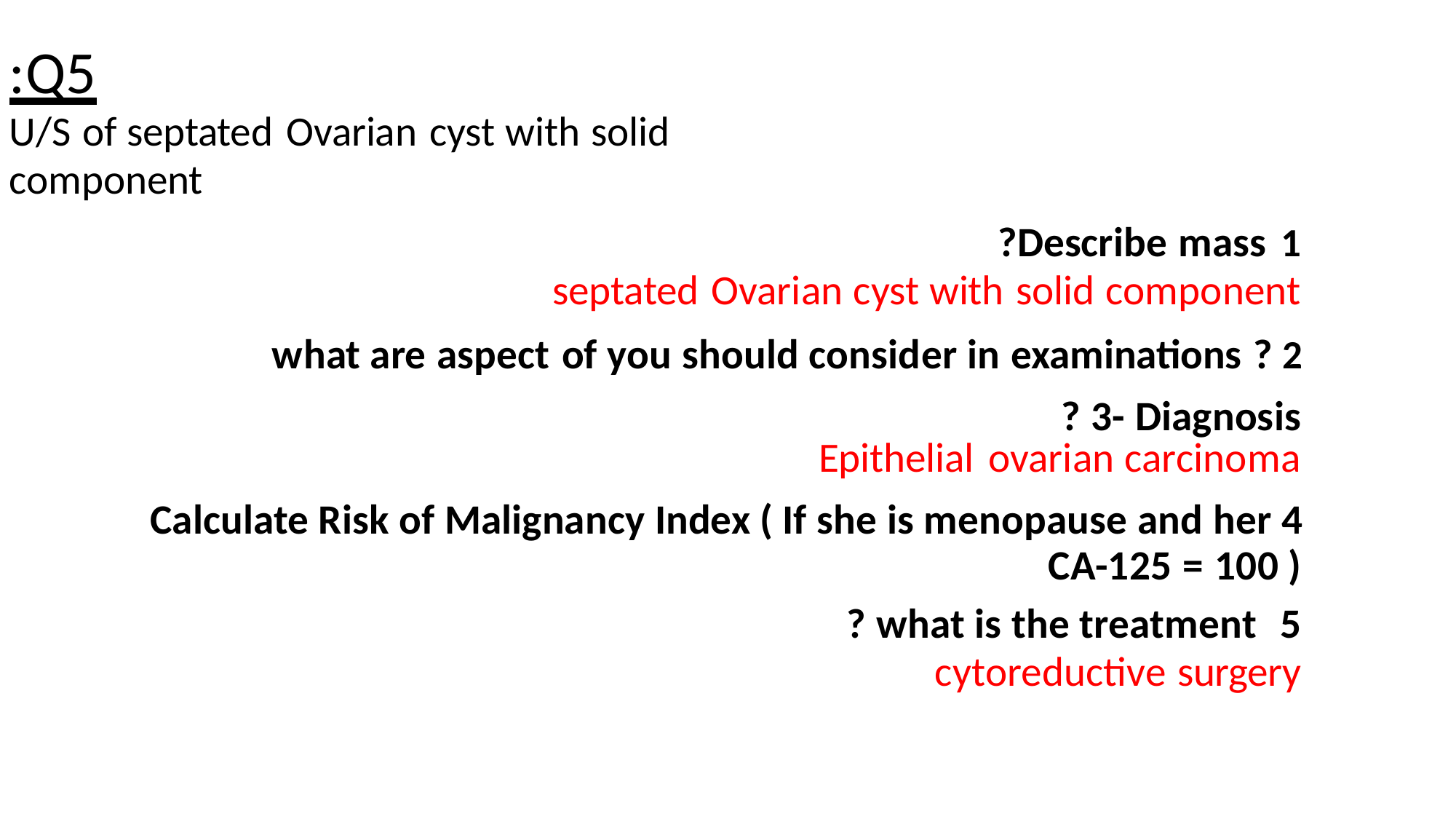

# Q5:
U/S of septated Ovarian cyst with solid component
Describe mass?
septated Ovarian cyst with solid component
what are aspect of you should consider in examinations ?  3- Diagnosis ?
Epithelial ovarian carcinoma
Calculate Risk of Malignancy Index ( If she is menopause and her  CA-125 = 100 )
what is the treatment ?
cytoreductive surgery